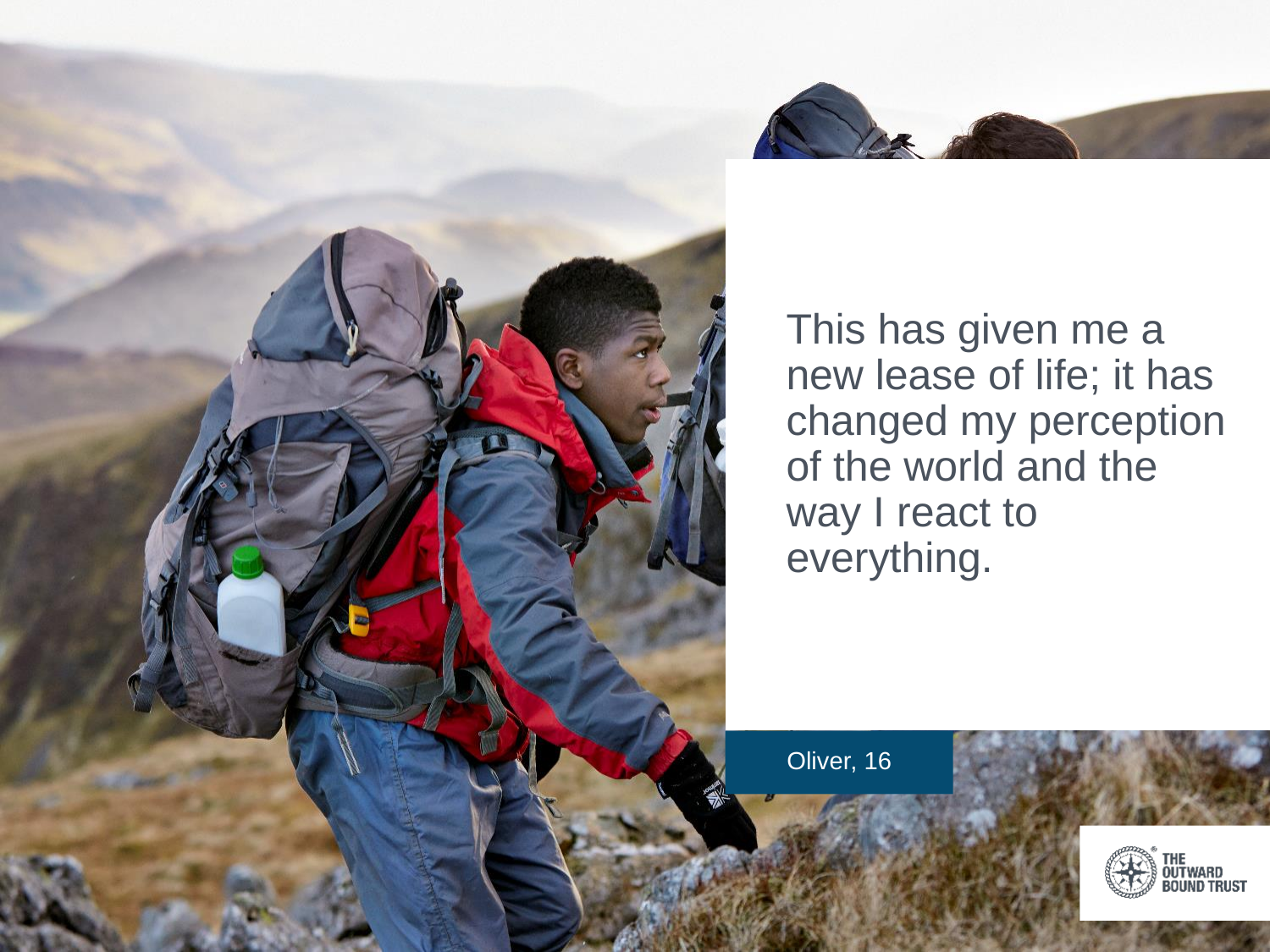

This has given me a new lease of life; it has changed my perception of the world and the way I react to everything.

Oliver, 16